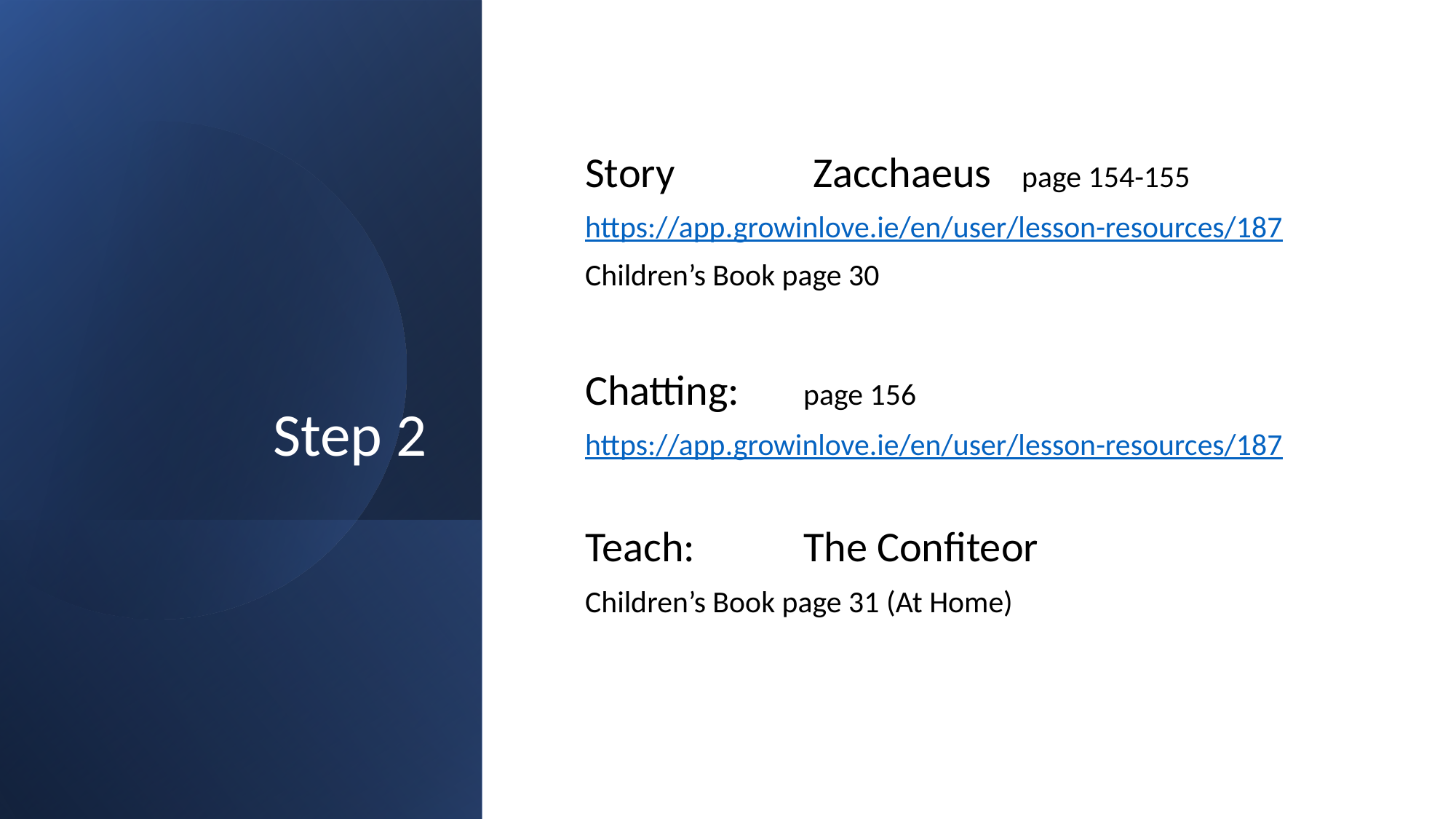

# Step 2
Story		 Zacchaeus 	page 154-155
https://app.growinlove.ie/en/user/lesson-resources/187
Children’s Book page 30

Chatting:	page 156
https://app.growinlove.ie/en/user/lesson-resources/187

Teach:	The Confiteor
Children’s Book page 31 (At Home)